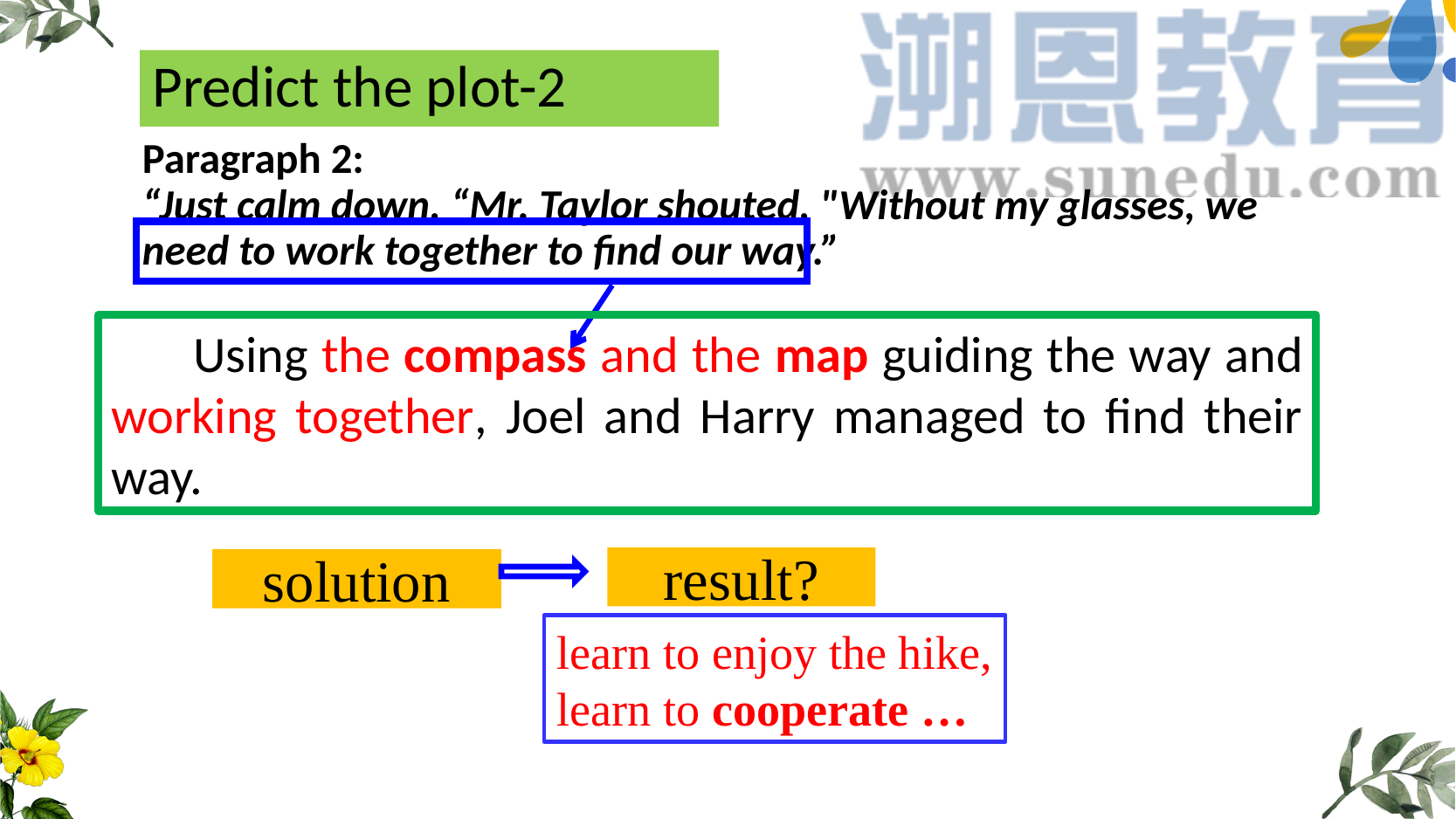

# Predict the plot-2
Paragraph 2:
“Just calm down. “Mr. Taylor shouted, "Without my glasses, we need to work together to find our way.”

      Using the compass and the map guiding the way and working together, Joel and Harry managed to find their way.
result?
solution

learn to enjoy the hike,
learn to cooperate …